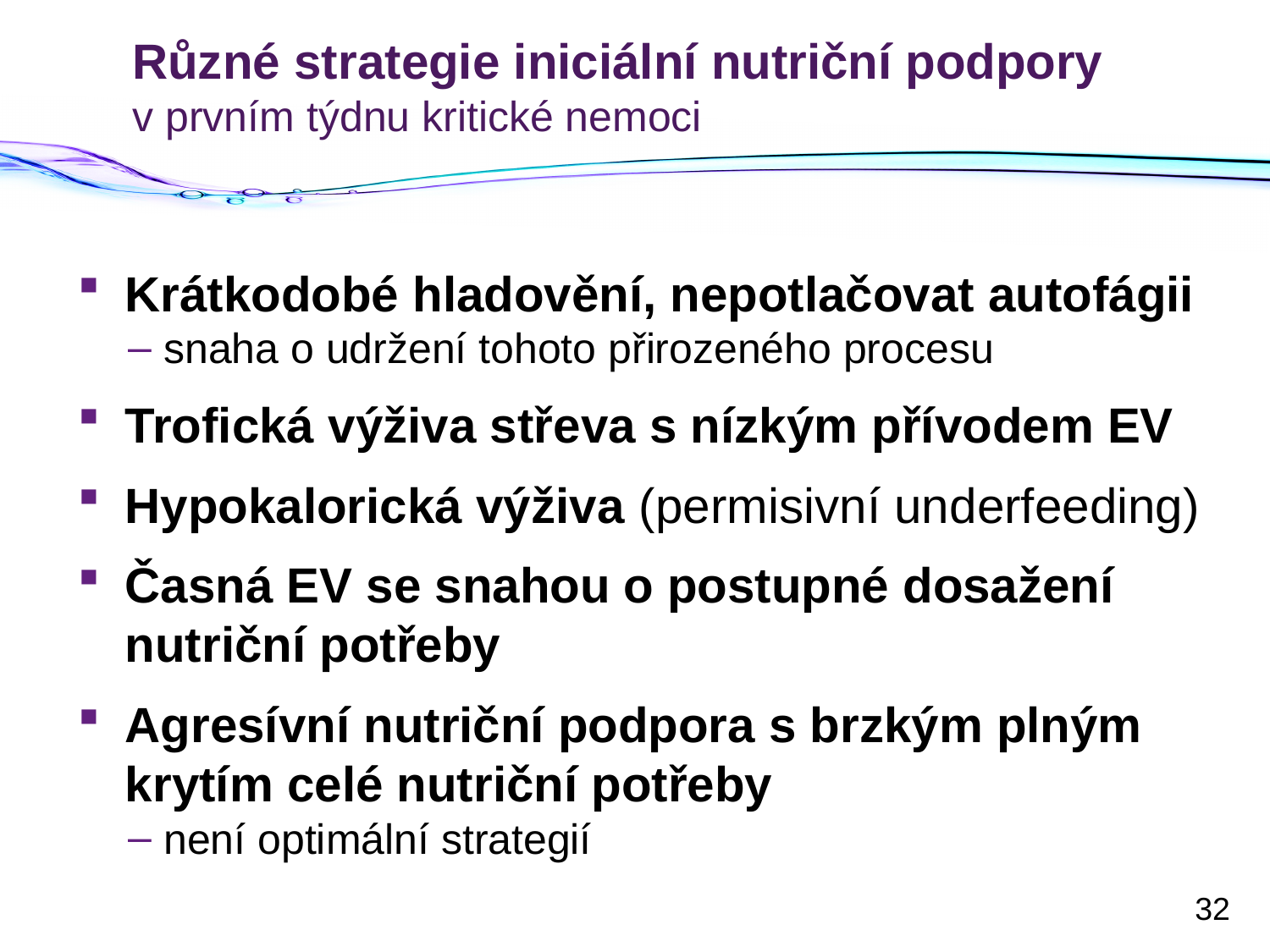

# Různé strategie iniciální nutriční podpory v prvním týdnu kritické nemoci
Krátkodobé hladovění, nepotlačovat autofágii
snaha o udržení tohoto přirozeného procesu
Trofická výživa střeva s nízkým přívodem EV
Hypokalorická výživa (permisivní underfeeding)
Časná EV se snahou o postupné dosažení nutriční potřeby
Agresívní nutriční podpora s brzkým plným krytím celé nutriční potřeby
není optimální strategií
32